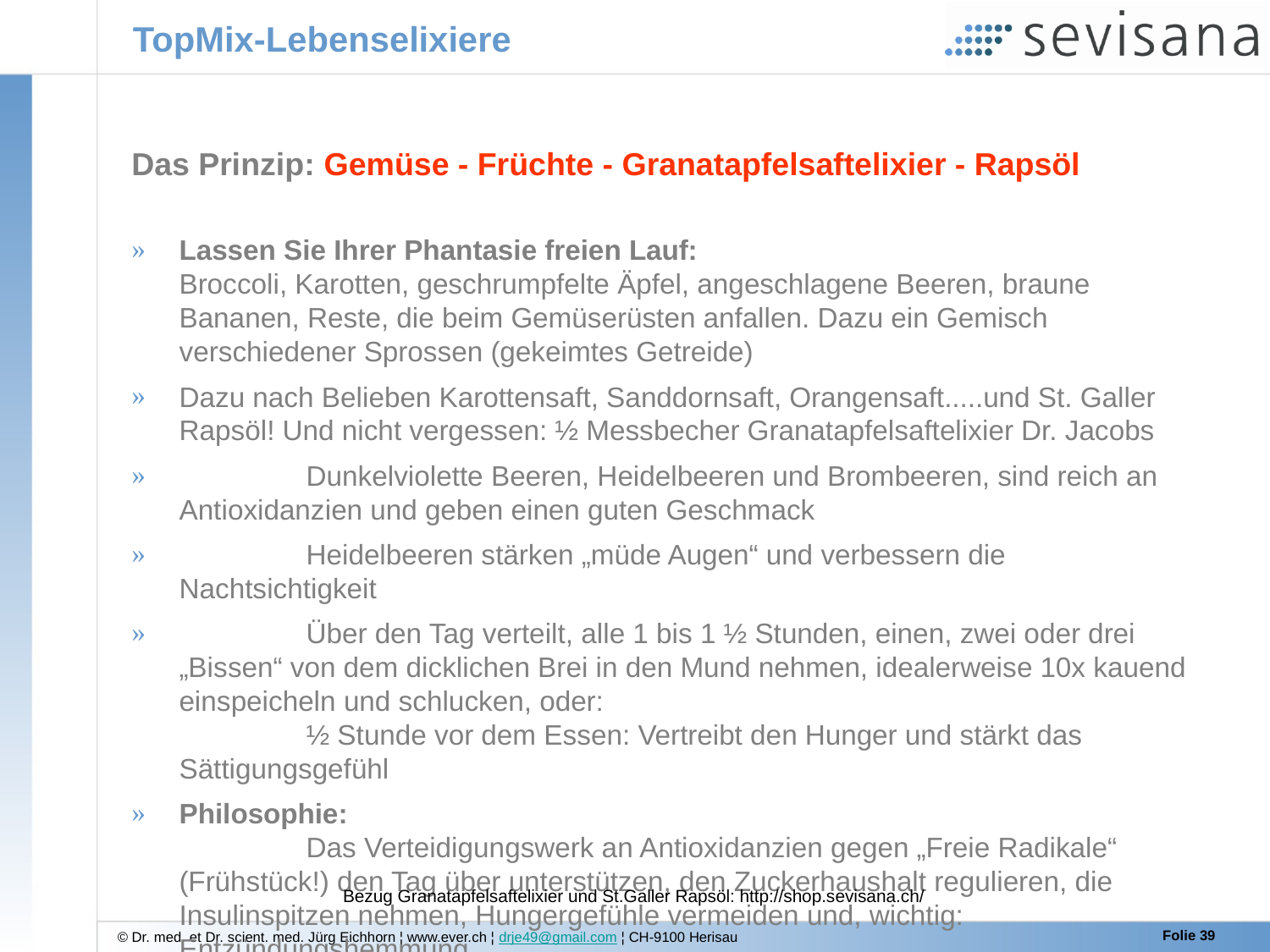

# TopMix-Lebenselixiere
Das Prinzip: Gemüse - Früchte - Granatapfelsaftelixier - Rapsöl
Lassen Sie Ihrer Phantasie freien Lauf:
Broccoli, Karotten, geschrumpfelte Äpfel, angeschlagene Beeren, braune Bananen, Reste, die beim Gemüserüsten anfallen. Dazu ein Gemisch verschiedener Sprossen (gekeimtes Getreide)
Dazu nach Belieben Karottensaft, Sanddornsaft, Orangensaft.....und St. Galler Rapsöl! Und nicht vergessen: ½ Messbecher Granatapfelsaftelixier Dr. Jacobs
	Dunkelviolette Beeren, Heidelbeeren und Brombeeren, sind reich an Antioxidanzien und geben einen guten Geschmack
	Heidelbeeren stärken „müde Augen“ und verbessern die Nachtsichtigkeit
	Über den Tag verteilt, alle 1 bis 1 ½ Stunden, einen, zwei oder drei „Bissen“ von dem dicklichen Brei in den Mund nehmen, idealerweise 10x kauend einspeicheln und schlucken, oder:
	½ Stunde vor dem Essen: Vertreibt den Hunger und stärkt das Sättigungsgefühl
Philosophie:
	Das Verteidigungswerk an Antioxidanzien gegen „Freie Radikale“ (Frühstück!) den Tag über unterstützen, den Zuckerhaushalt regulieren, die Insulinspitzen nehmen, Hungergefühle vermeiden und, wichtig: Entzündungshemmung
Bezug Granatapfelsaftelixier und St.Galler Rapsöl: http://shop.sevisana.ch/